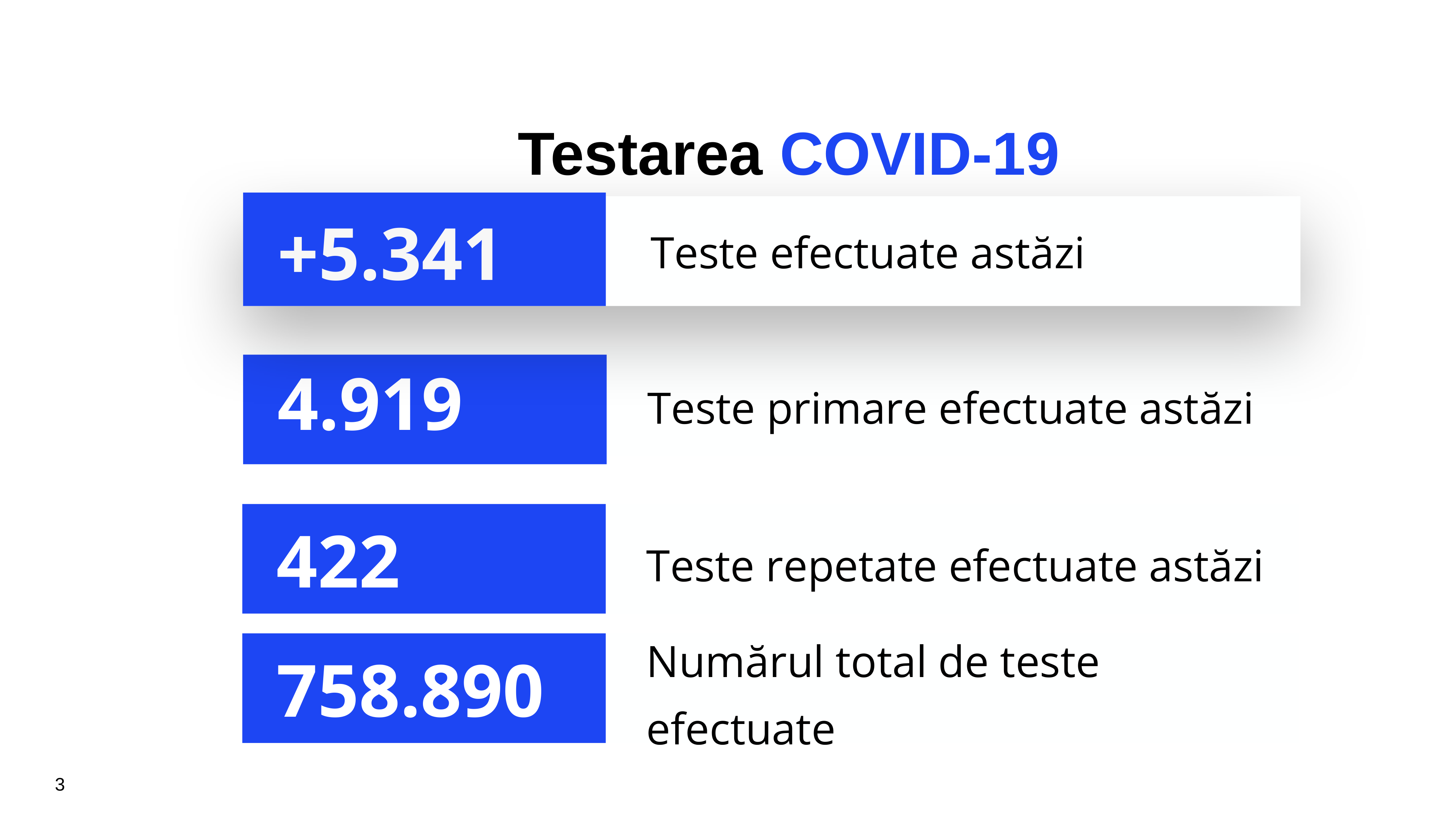

# Testarea COVID-19

+5.341

Teste efectuate astăzi

Teste primare efectuate astăzi
4.919

Teste repetate efectuate astăzi

422

Numărul total de teste efectuate

758.890
3